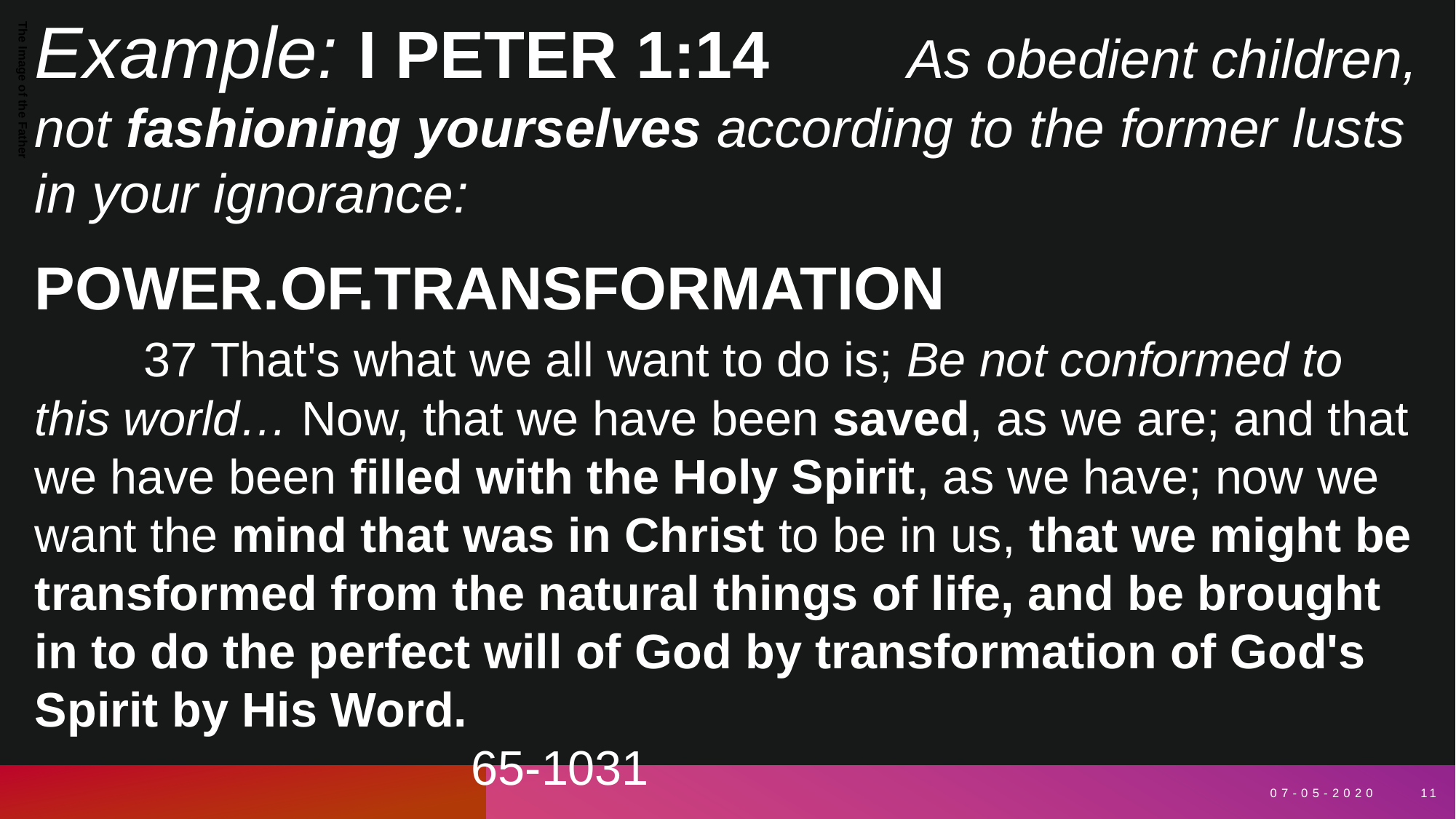

Example: I PETER 1:14  	As obedient children, not fashioning yourselves according to the former lusts in your ignorance:

POWER.OF.TRANSFORMATION
	37 That's what we all want to do is; Be not conformed to this world… Now, that we have been saved, as we are; and that we have been filled with the Holy Spirit, as we have; now we want the mind that was in Christ to be in us, that we might be transformed from the natural things of life, and be brought in to do the perfect will of God by transformation of God's Spirit by His Word. 												65-1031
The Image of the Father
07-05-2020
11